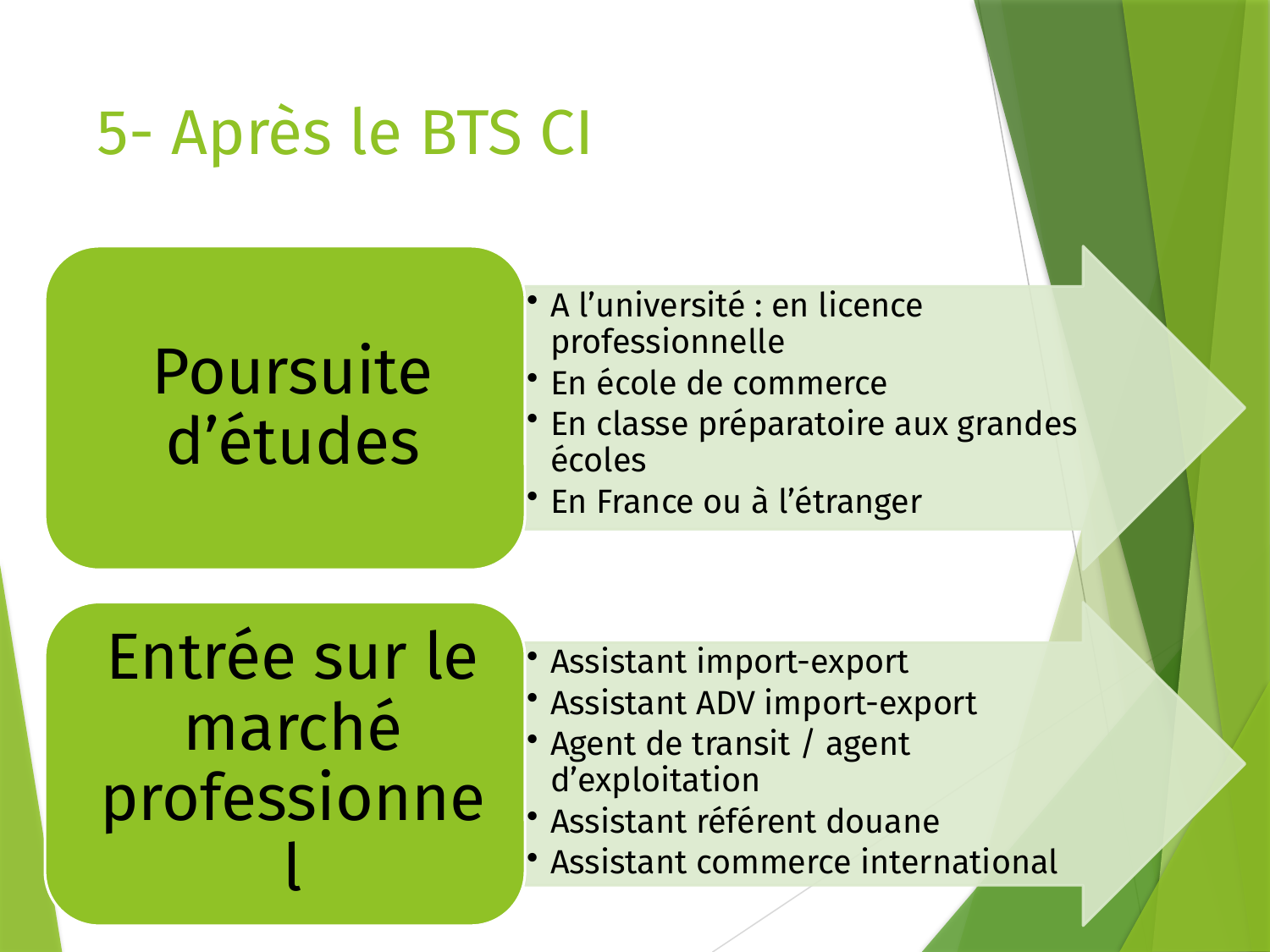

# 5- Après le BTS CI
A l’université : en licence professionnelle
En école de commerce
En classe préparatoire aux grandes écoles
En France ou à l’étranger
Poursuite d’études
Assistant import-export
Assistant ADV import-export
Agent de transit / agent d’exploitation
Assistant référent douane
Assistant commerce international
Entrée sur le marché professionnel